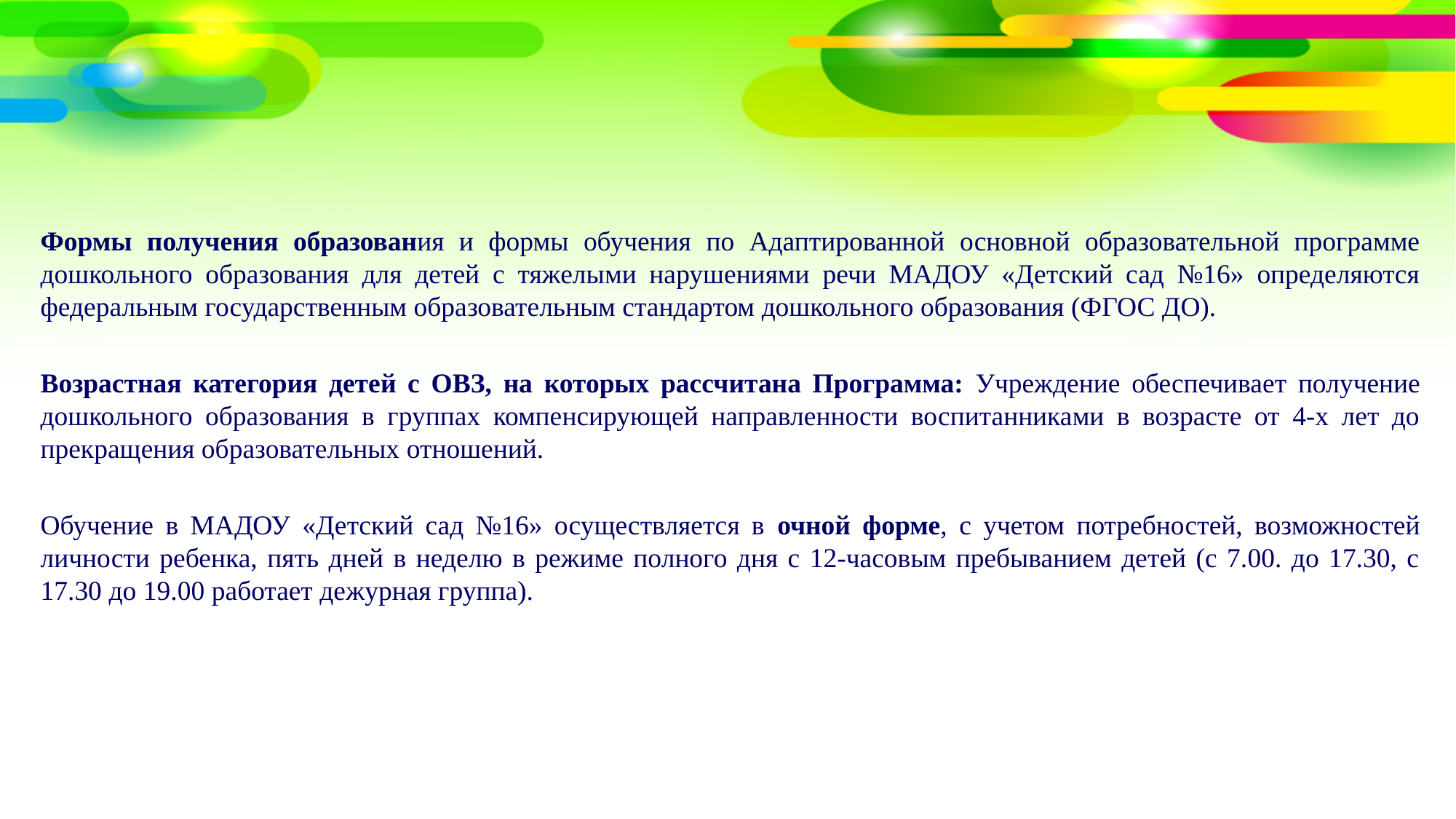

Формы получения образования и формы обучения по Адаптированной основной образовательной программе дошкольного образования для детей с тяжелыми нарушениями речи МАДОУ «Детский сад №16» определяются федеральным государственным образовательным стандартом дошкольного образования (ФГОС ДО).

Возрастная категория детей с ОВЗ, на которых рассчитана Программа: Учреждение обеспечивает получение дошкольного образования в группах компенсирующей направленности воспитанниками в возрасте от 4-х лет до прекращения образовательных отношений.

Обучение в МАДОУ «Детский сад №16» осуществляется в очной форме, с учетом потребностей, возможностей личности ребенка, пять дней в неделю в режиме полного дня с 12-часовым пребыванием детей (с 7.00. до 17.30, с 17.30 до 19.00 работает дежурная группа).